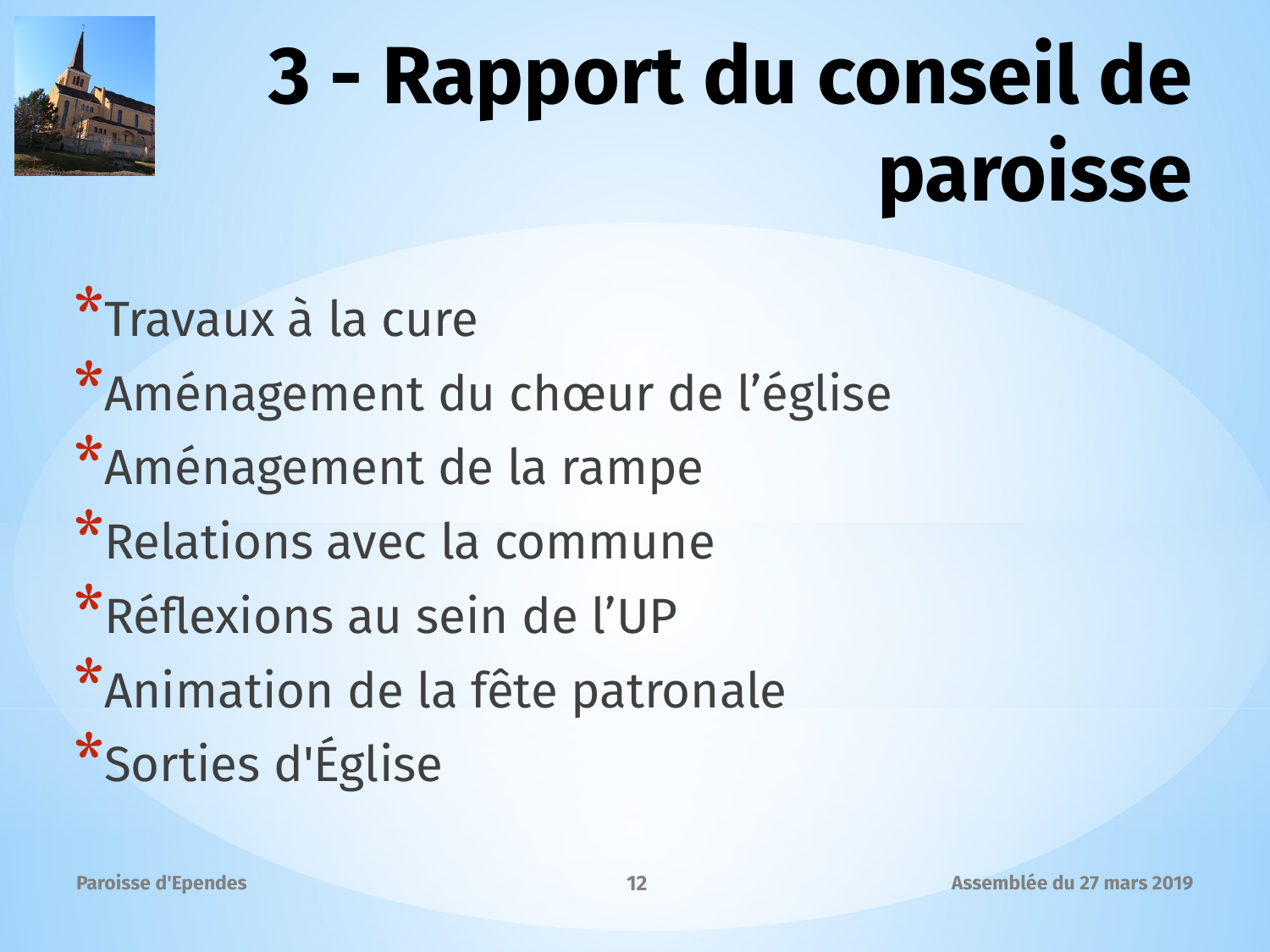

# 3 - Rapport du conseil de paroisse

Travaux à la cure
Aménagement du chœur de l’église
Aménagement de la rampe
Relations avec la commune
Réflexions au sein de l’UP
Animation de la fête patronale
Sorties d'Église
Paroisse d'Ependes
12
Assemblée du 27 mars 2019